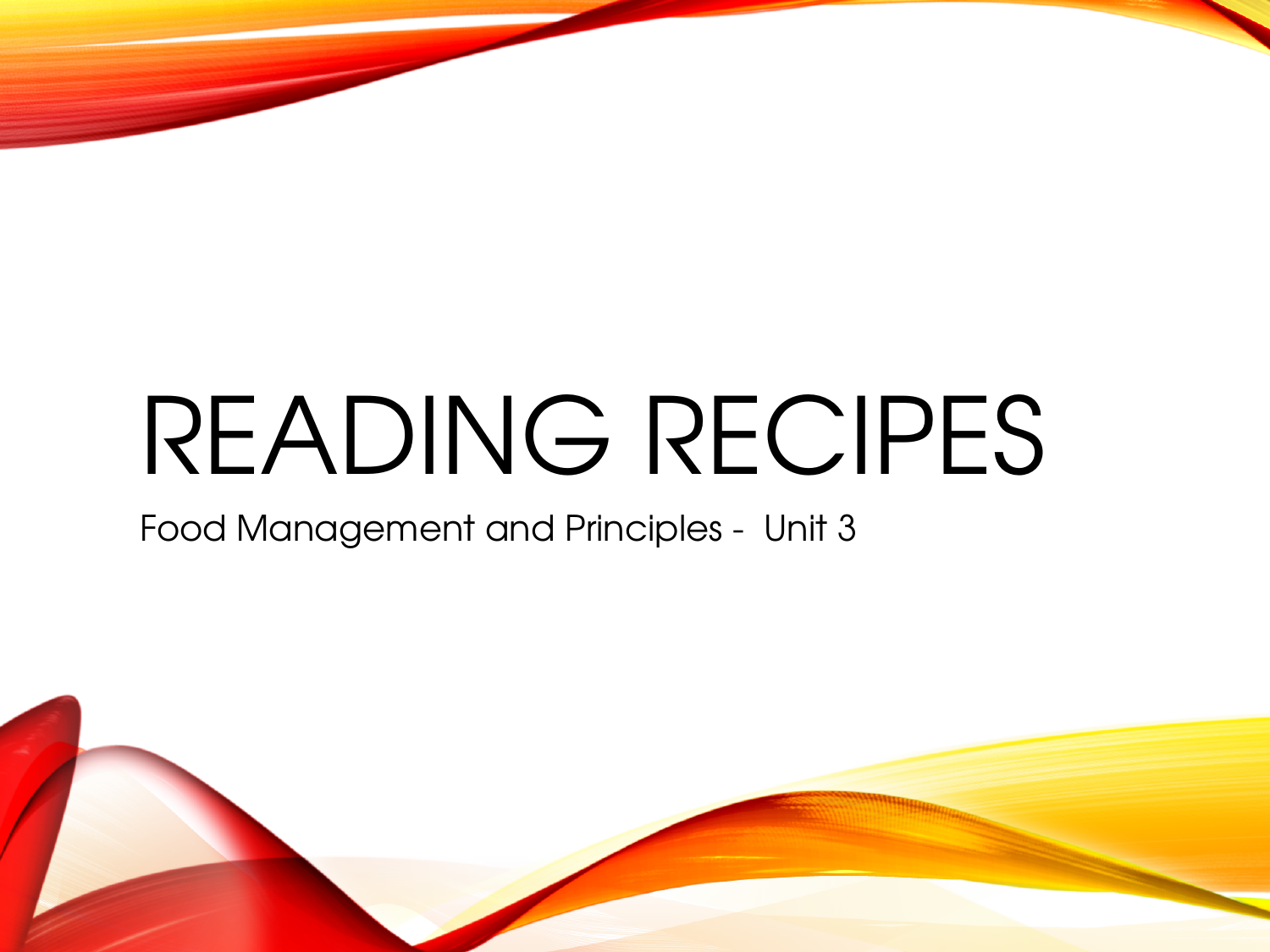

# Reading Recipes
Food Management and Principles -  Unit 3